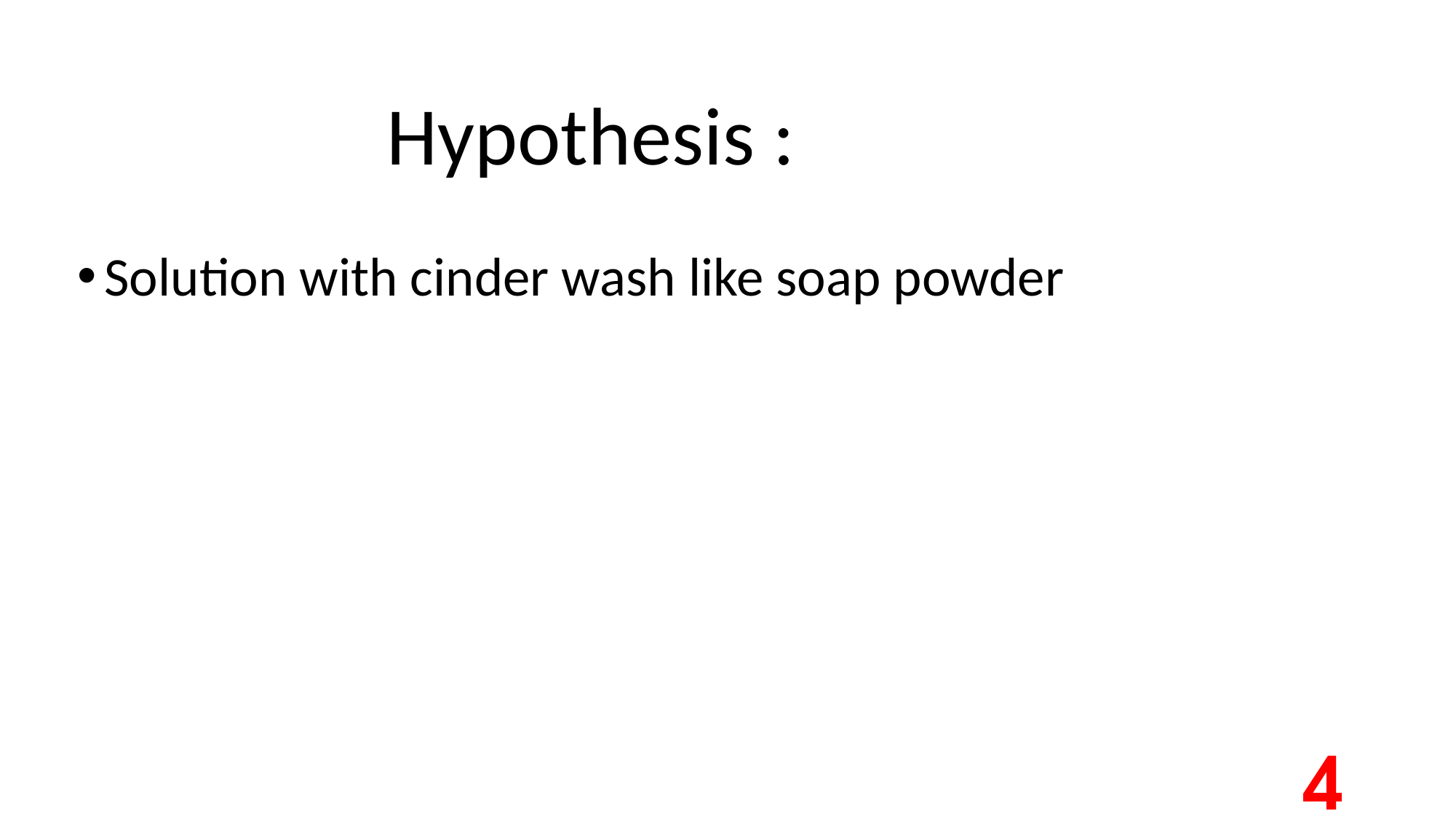

# Hypothesis :
Solution with cinder wash like soap powder
4